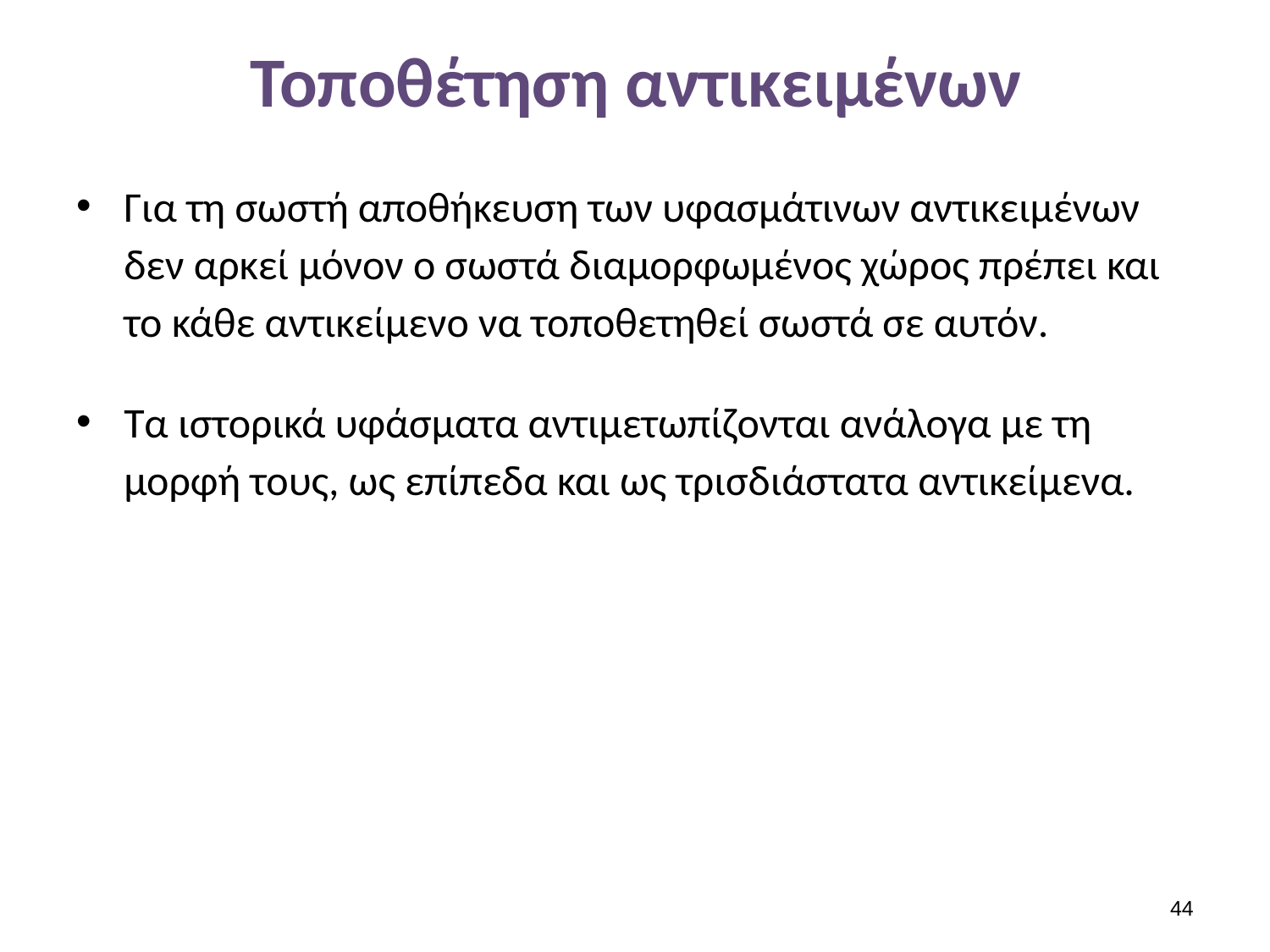

# Τοποθέτηση αντικειμένων
Για τη σωστή αποθήκευση των υφασμάτινων αντικειμένων δεν αρκεί μόνον ο σωστά διαμορφωμένος χώρος πρέπει και το κάθε αντικείμενο να τοποθετηθεί σωστά σε αυτόν.
Τα ιστορικά υφάσματα αντιμετωπίζονται ανάλογα με τη μορφή τους, ως επίπεδα και ως τρισδιάστατα αντικείμενα.

44